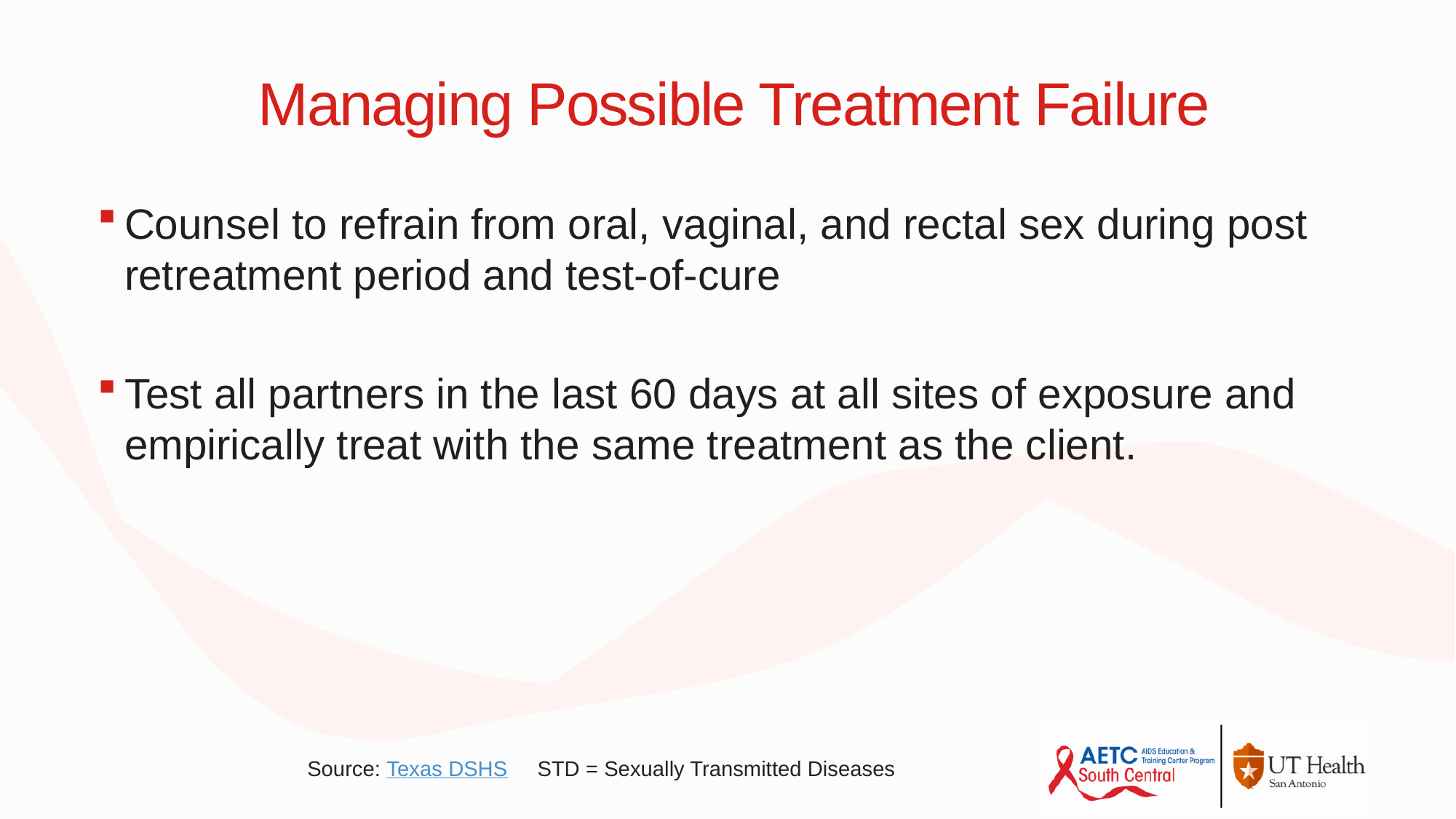

# Managing Possible Treatment Failure
Counsel to refrain from oral, vaginal, and rectal sex during post retreatment period and test-of-cure

Test all partners in the last 60 days at all sites of exposure and empirically treat with the same treatment as the client.

Source: Texas DSHS     STD = Sexually Transmitted Diseases